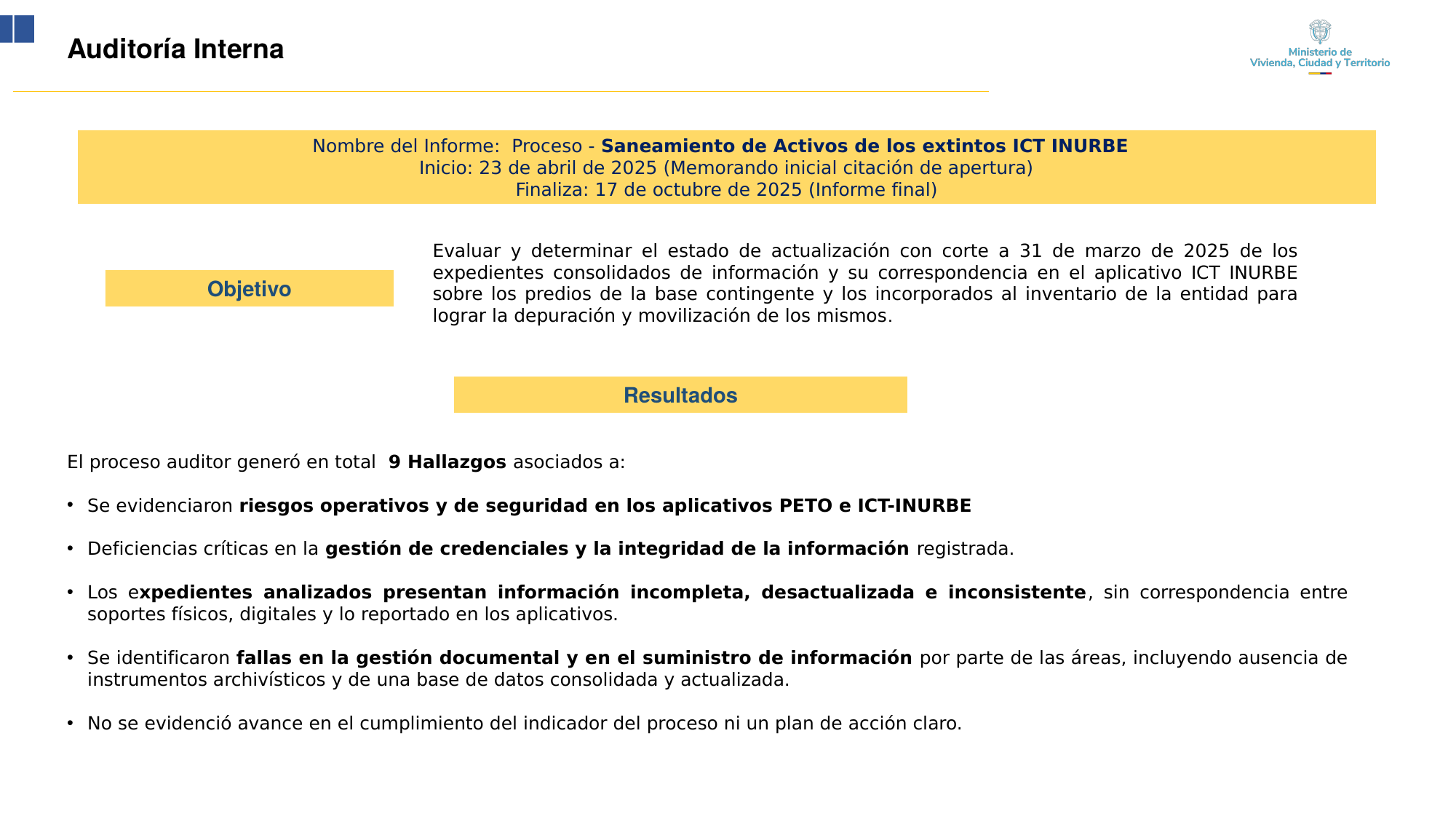

Auditoría Interna
Nombre del Informe:  Proceso - Saneamiento de Activos de los extintos ICT INURBE
Inicio: 23 de abril de 2025 (Memorando inicial citación de apertura)
Finaliza: 17 de octubre de 2025 (Informe final)
Evaluar y determinar el estado de actualización con corte a 31 de marzo de 2025 de los expedientes consolidados de información y su correspondencia en el aplicativo ICT INURBE sobre los predios de la base contingente y los incorporados al inventario de la entidad para lograr la depuración y movilización de los mismos.
Objetivo
Resultados
El proceso auditor generó en total  9 Hallazgos asociados a:

Se evidenciaron riesgos operativos y de seguridad en los aplicativos PETO e ICT-INURBE

Deficiencias críticas en la gestión de credenciales y la integridad de la información registrada.

Los expedientes analizados presentan información incompleta, desactualizada e inconsistente, sin correspondencia entre soportes físicos, digitales y lo reportado en los aplicativos.

Se identificaron fallas en la gestión documental y en el suministro de información por parte de las áreas, incluyendo ausencia de instrumentos archivísticos y de una base de datos consolidada y actualizada.

No se evidenció avance en el cumplimiento del indicador del proceso ni un plan de acción claro.